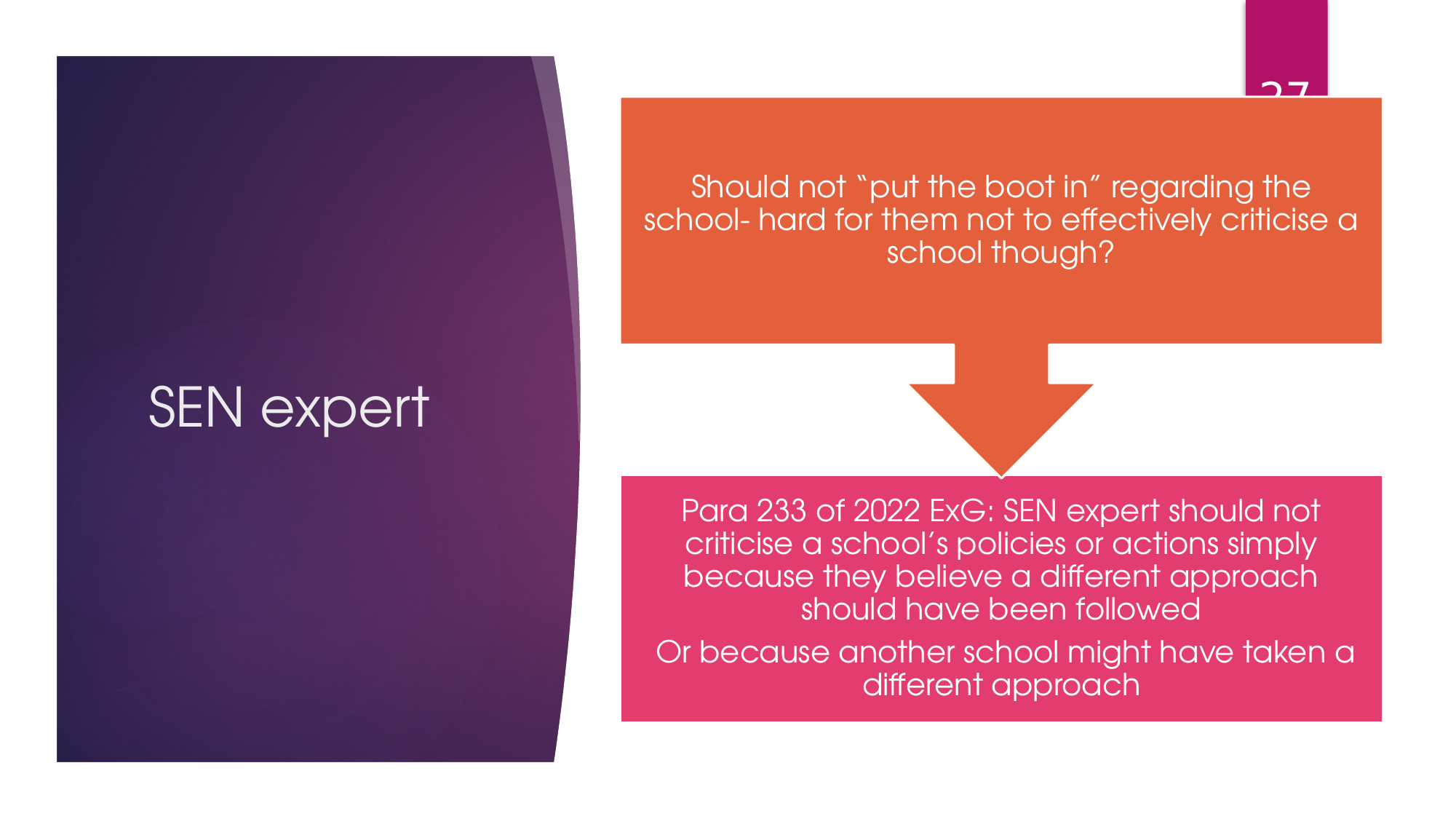

27
Para 233 of 2022 ExG: SEN expert should not criticise a school’s policies or actions simply because they believe a different approach should have been followed
 Or because another school might have taken a different approach
Should not “put the boot in” regarding the school- hard for them not to effectively criticise a school though?
# SEN expert